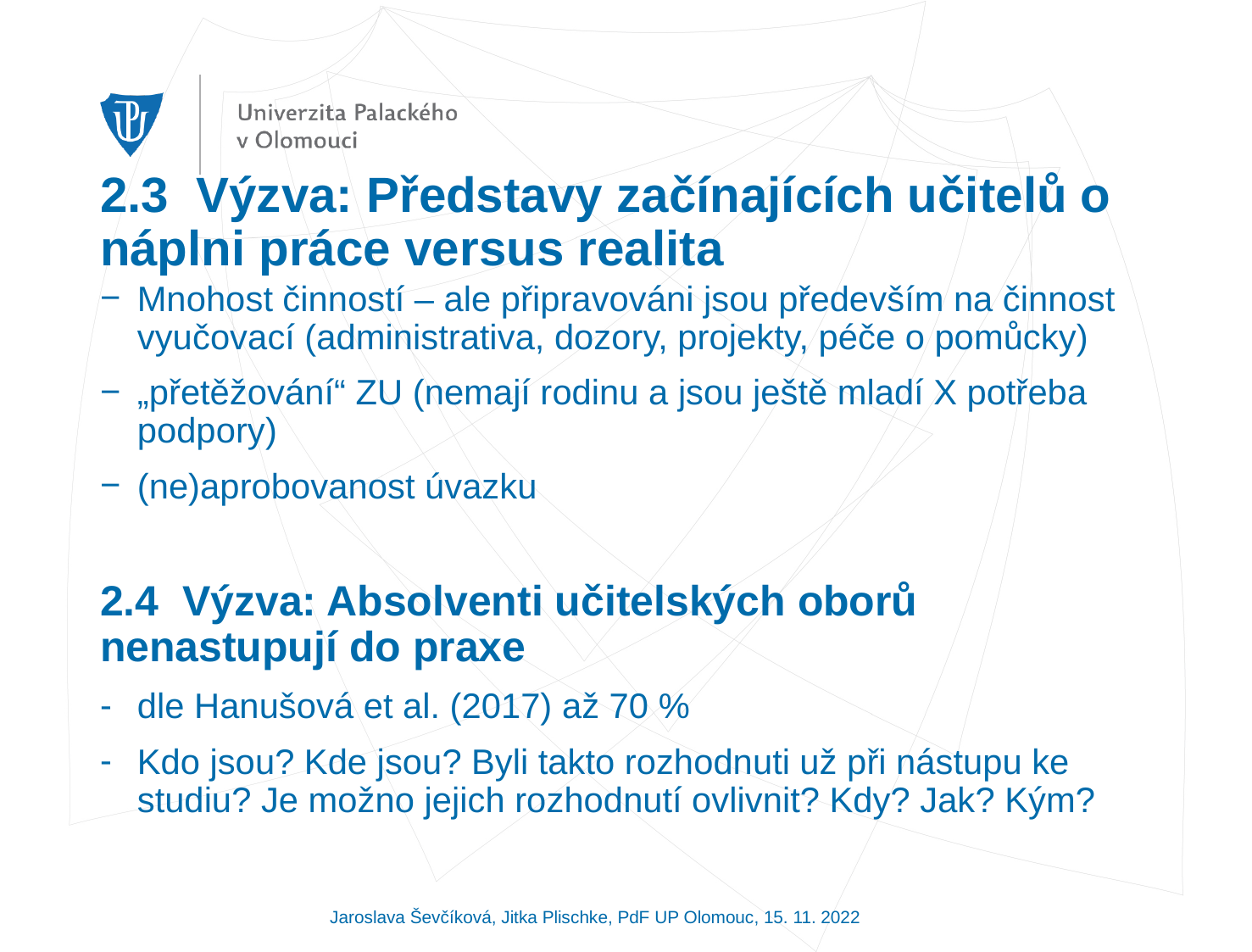

# 2.3  Výzva: Představy začínajících učitelů o náplni práce versus realita
Mnohost činností – ale připravováni jsou především na činnost vyučovací (administrativa, dozory, projekty, péče o pomůcky)
„přetěžování“ ZU (nemají rodinu a jsou ještě mladí X potřeba podpory)
(ne)aprobovanost úvazku

2.4  Výzva: Absolventi učitelských oborů nenastupují do praxe
dle Hanušová et al. (2017) až 70 %
Kdo jsou? Kde jsou? Byli takto rozhodnuti už při nástupu ke studiu? Je možno jejich rozhodnutí ovlivnit? Kdy? Jak? Kým?
Jaroslava Ševčíková, Jitka Plischke, PdF UP Olomouc, 15. 11. 2022